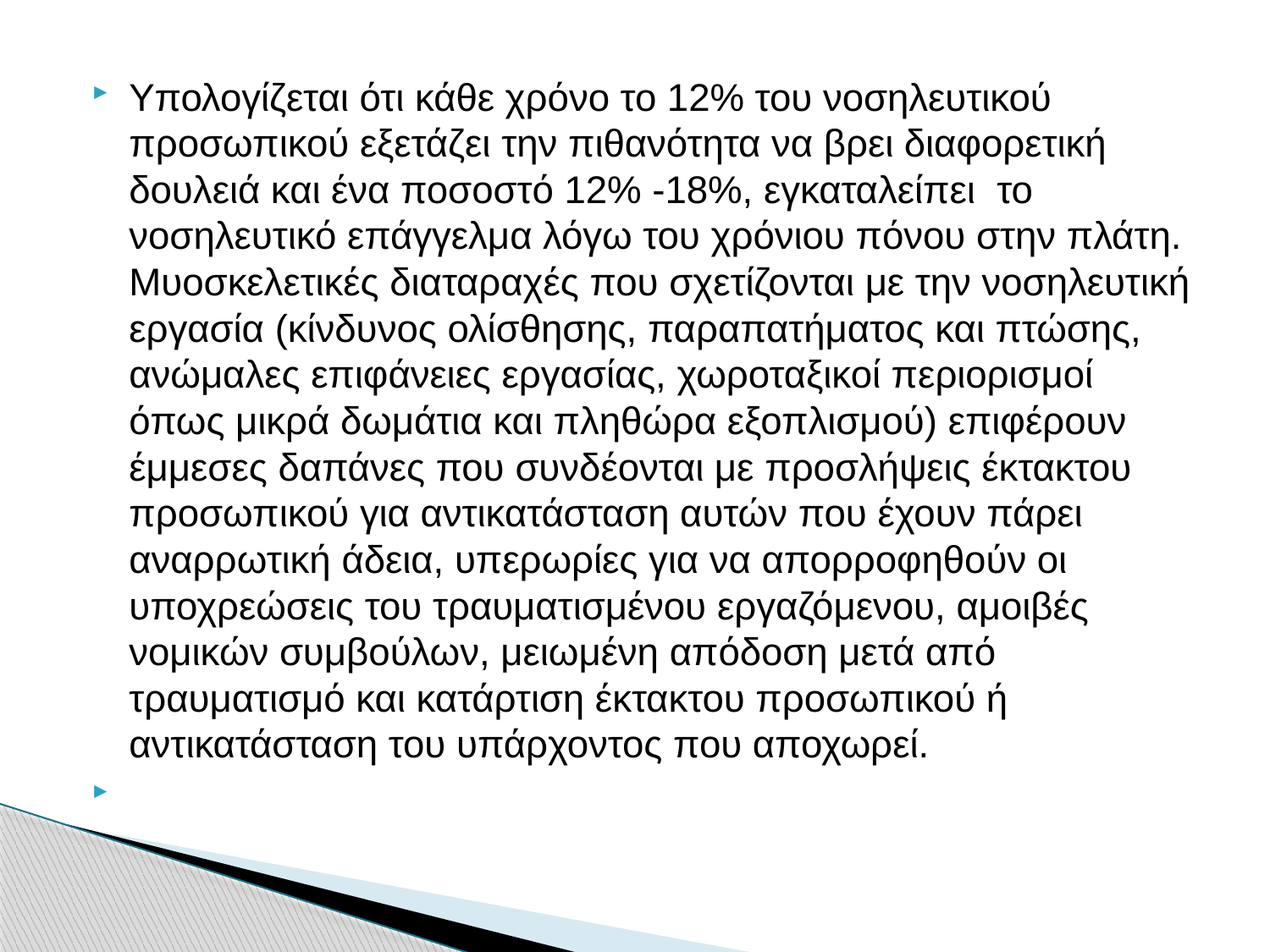

Υπολογίζεται ότι κάθε χρόνο το 12% του νοσηλευτικού προσωπικού εξετάζει την πιθανότητα να βρει διαφορετική δουλειά και ένα ποσοστό 12% -18%, εγκαταλείπει  το νοσηλευτικό επάγγελμα λόγω του χρόνιου πόνου στην πλάτη. Μυοσκελετικές διαταραχές που σχετίζονται με την νοσηλευτική εργασία (κίνδυνος ολίσθησης, παραπατήματος και πτώσης, ανώμαλες επιφάνειες εργασίας, χωροταξικοί περιορισμοί όπως μικρά δωμάτια και πληθώρα εξοπλισμού) επιφέρουν έμμεσες δαπάνες που συνδέονται με προσλήψεις έκτακτου προσωπικού για αντικατάσταση αυτών που έχουν πάρει αναρρωτική άδεια, υπερωρίες για να απορροφηθούν οι υποχρεώσεις του τραυματισμένου εργαζόμενου, αμοιβές νομικών συμβούλων, μειωμένη απόδοση μετά από τραυματισμό και κατάρτιση έκτακτου προσωπικού ή αντικατάσταση του υπάρχοντος που αποχωρεί.